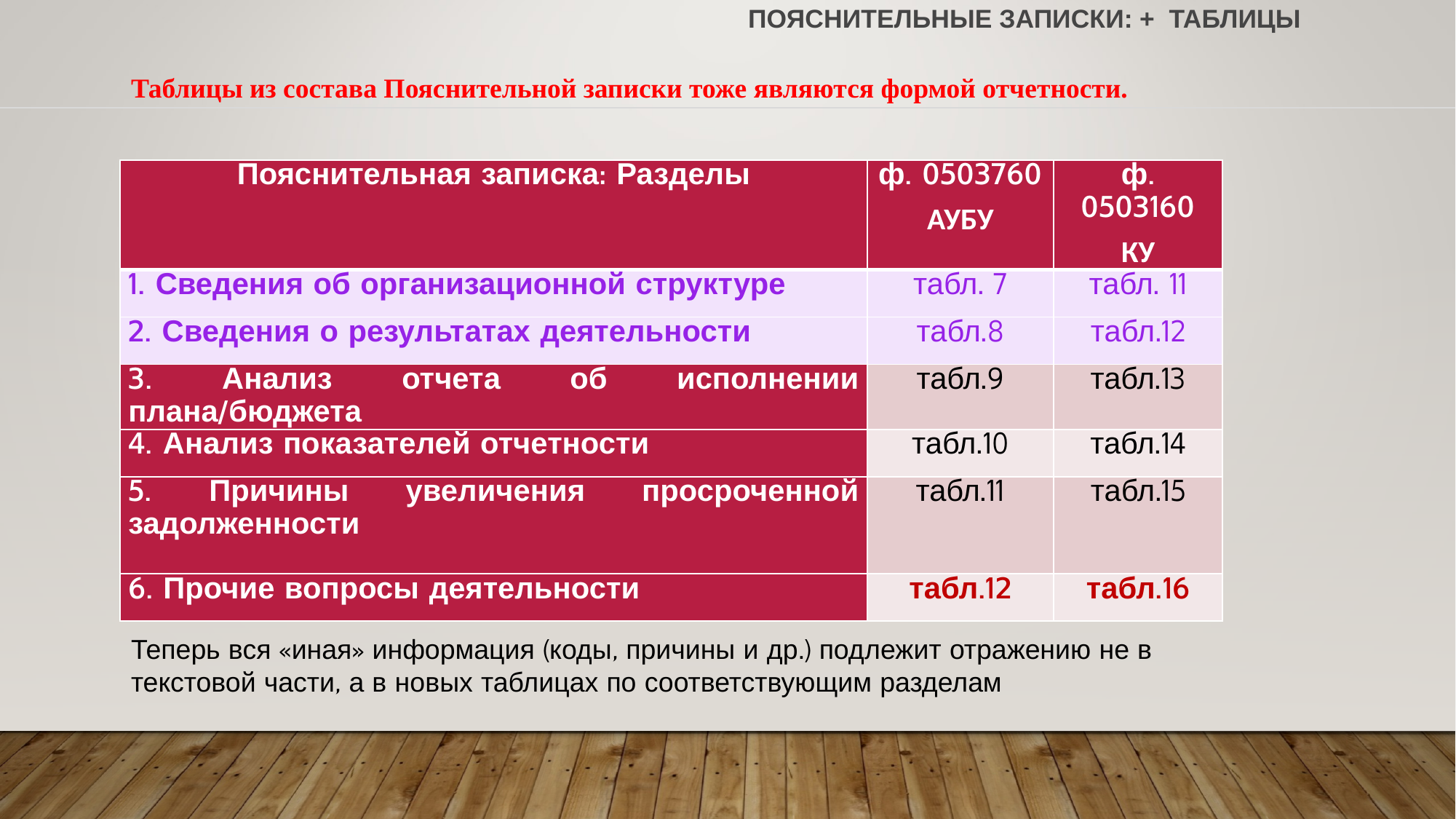

# Пояснительные записки: +  таблицы
Таблицы из состава Пояснительной записки тоже являются формой отчетности.
| Пояснительная записка: Разделы | ф. 0503760 АУБУ | ф. 0503160 КУ |
| --- | --- | --- |
| 1. Сведения об организационной структуре | табл. 7 | табл. 11 |
| 2. Сведения о результатах деятельности | табл.8 | табл.12 |
| 3. Анализ отчета об исполнении плана/бюджета | табл.9 | табл.13 |
| 4. Анализ показателей отчетности | табл.10 | табл.14 |
| 5. Причины увеличения просроченной задолженности | табл.11 | табл.15 |
| 6. Прочие вопросы деятельности | табл.12 | табл.16 |
Теперь вся «иная» информация (коды, причины и др.) подлежит отражению не в текстовой части, а в новых таблицах по соответствующим разделам